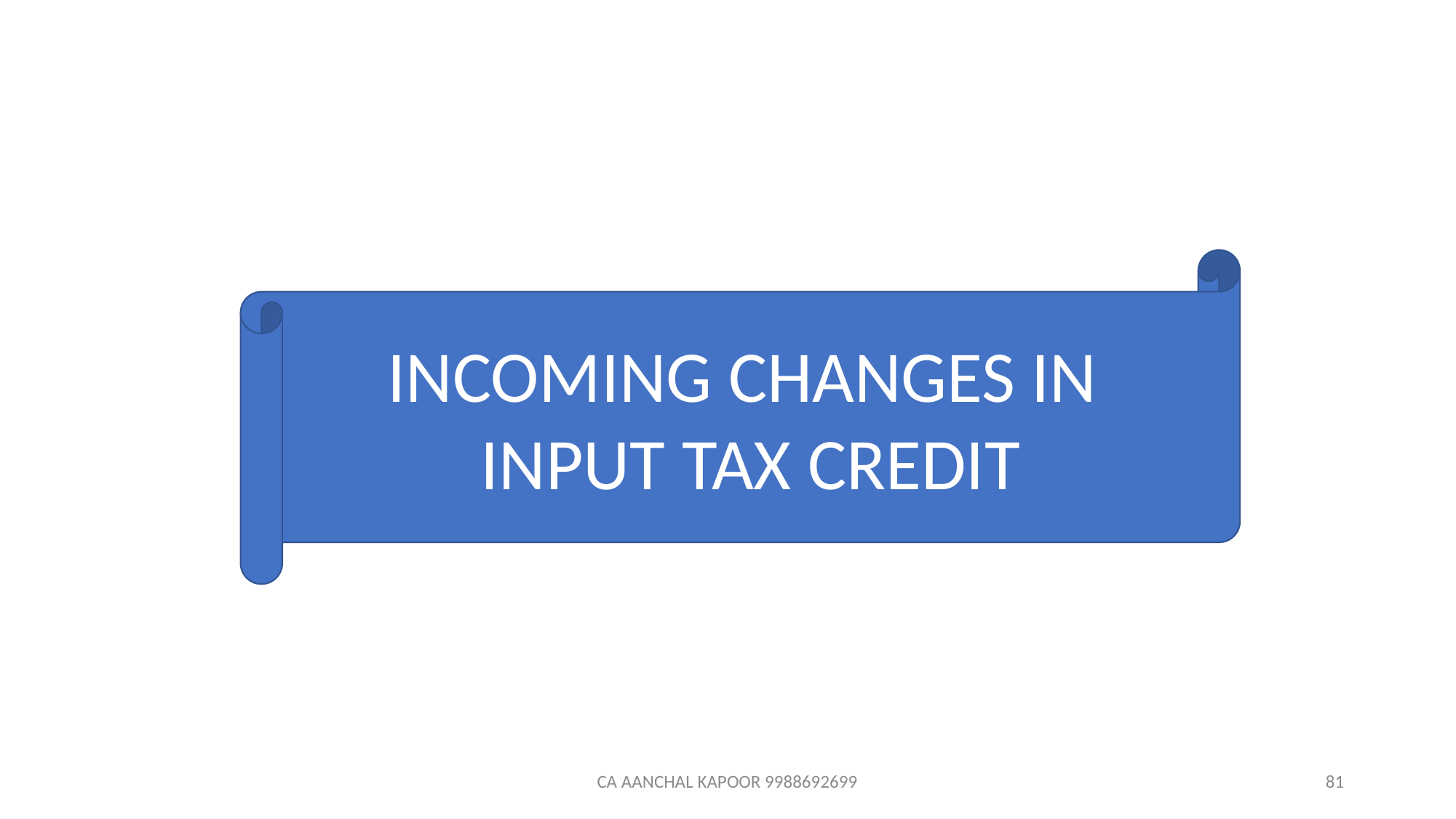

INCOMING CHANGES IN  INPUT TAX CREDIT
CA AANCHAL KAPOOR 9988692699
81